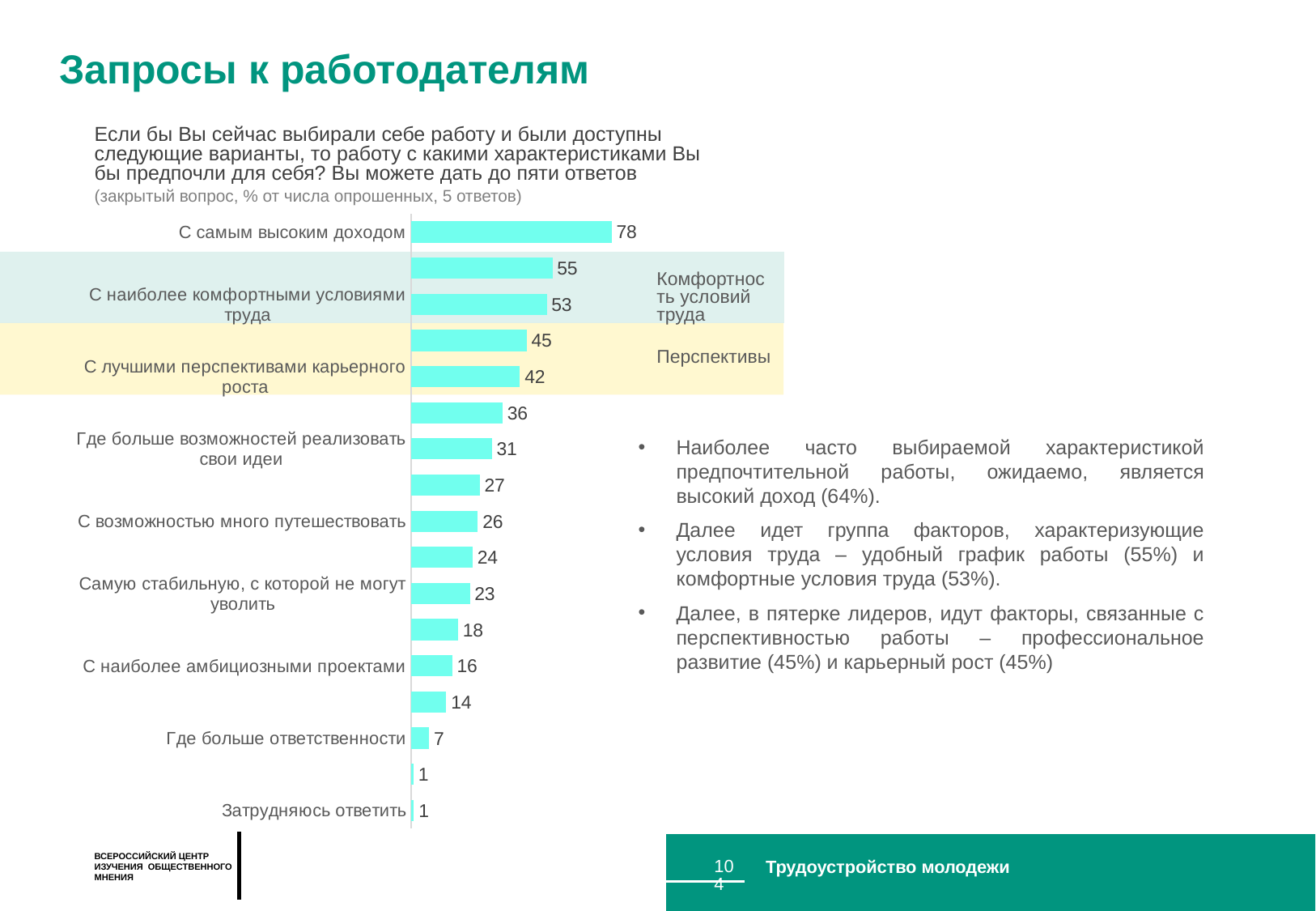

Запросы к работодателям
Если бы Вы сейчас выбирали себе работу и были доступны следующие варианты, то работу с какими характеристиками Вы бы предпочли для себя? Вы можете дать до пяти ответов
(закрытый вопрос, % от числа опрошенных, 5 ответов)

### Chart

| Category | Личное |
|---|---|
| С самым высоким доходом | 77.96315667336698 |
| С наиболее удобным графиком | 54.90199343206102 |
| С наиболее комфортными условиями труда | 52.730588943936134 |
| Где есть возможность профессионально развиваться, проходить обучение | 44.887840937187754 |
| С лучшими перспективами карьерного роста | 42.29195705968361 |
| С лучшим социальным пакетом  | 35.53722741223034 |
| Где больше возможностей реализовать свои идеи | 31.339555898352177 |
| С самым дружным коллективом | 26.592917045888544 |
| С возможностью много путешествовать | 25.87339415662099 |
| С возможностью общаться с интересными людьми | 23.844228965417592 |
| Самую стабильную, с которой не могут уволить | 22.806520048614537 |
| Физически нетяжелую | 18.24512703748992 |
| С наиболее амбициозными проектами | 15.953175024904457 |
| Где больше возможностей помогать людям | 13.624679876962615 |
| Где больше ответственности | 6.9842695810023825 |
| Другое  | 0.9544832555351395 |
| Затрудняюсь ответить | 1.0937769301492208 |
Комфортность условий труда

Перспективы
Наиболее часто выбираемой характеристикой предпочтительной работы, ожидаемо, является высокий доход (64%).
Далее идет группа факторов, характеризующие условия труда – удобный график работы (55%) и комфортные условия труда (53%).
Далее, в пятерке лидеров, идут факторы, связанные с перспективностью работы – профессиональное развитие (45%) и карьерный рост (45%)
104